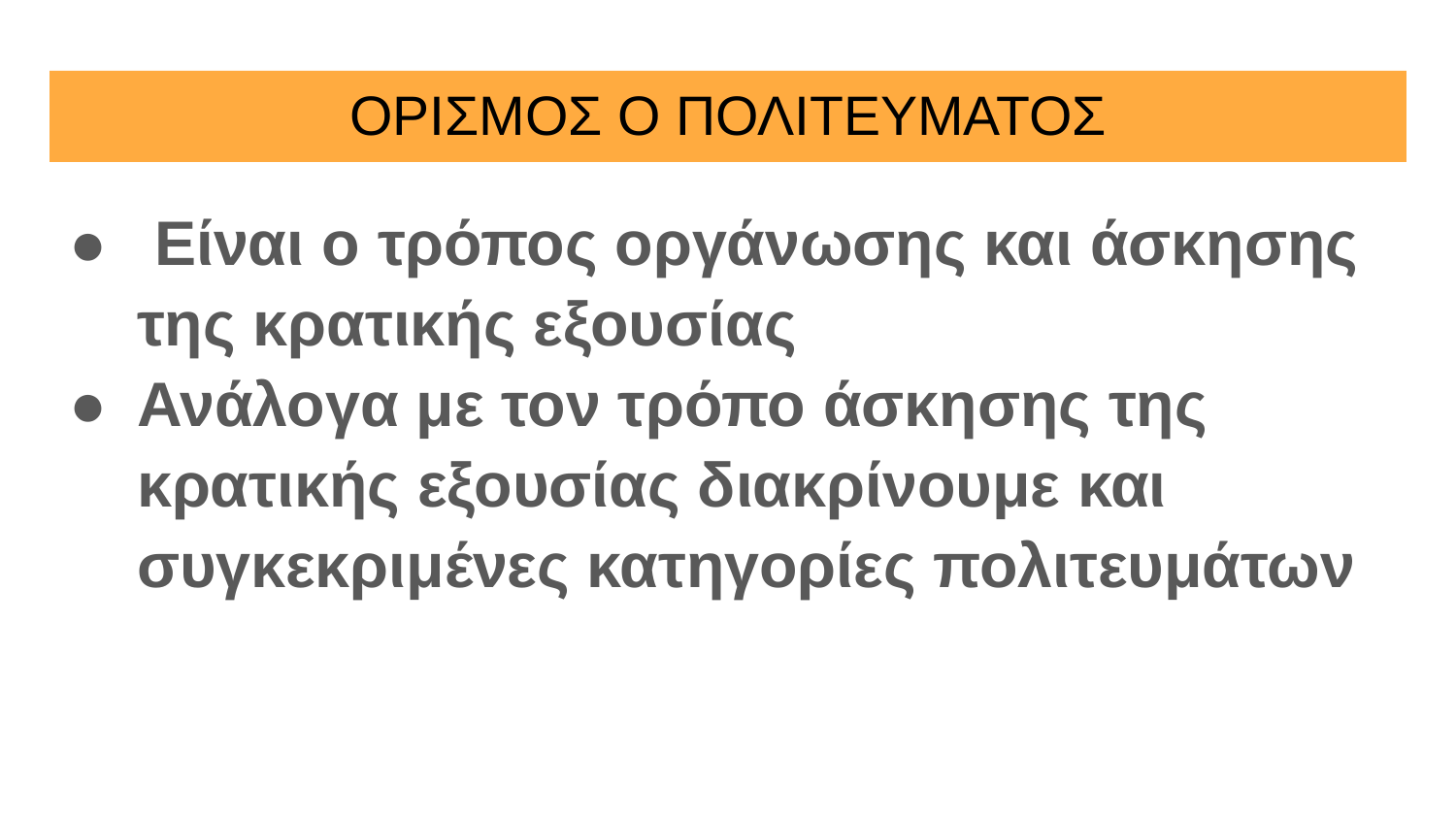

# ΟΡΙΣΜΟΣ Ο ΠΟΛΙΤΕΥΜΑΤΟΣ
 Είναι ο τρόπος οργάνωσης και άσκησης της κρατικής εξουσίας
Ανάλογα με τον τρόπο άσκησης της κρατικής εξουσίας διακρίνουμε και συγκεκριμένες κατηγορίες πολιτευμάτων